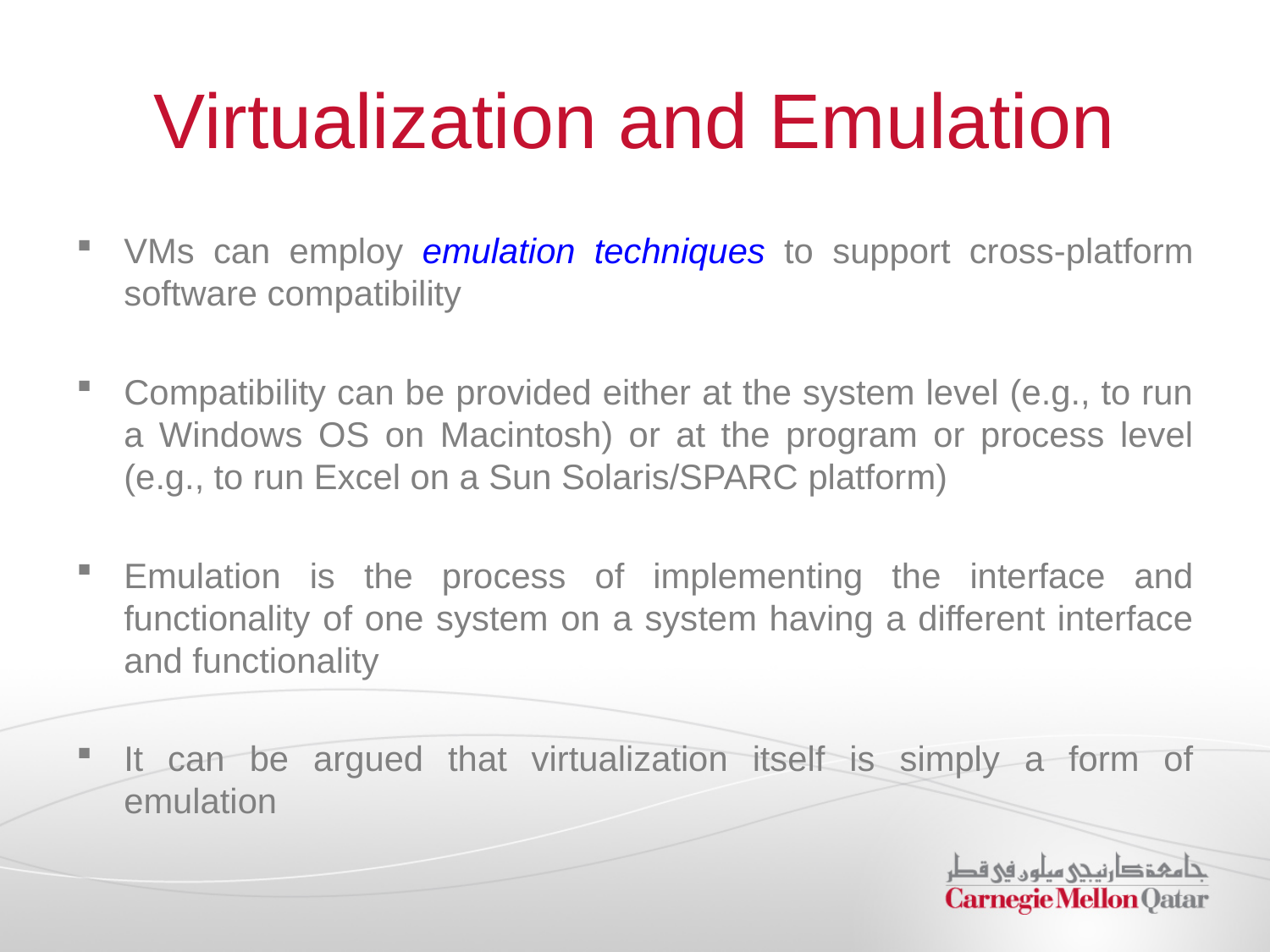

# Virtualization and Emulation
VMs can employ emulation techniques to support cross-platform software compatibility

Compatibility can be provided either at the system level (e.g., to run a Windows OS on Macintosh) or at the program or process level (e.g., to run Excel on a Sun Solaris/SPARC platform)

Emulation is the process of implementing the interface and functionality of one system on a system having a different interface and functionality

It can be argued that virtualization itself is simply a form of emulation